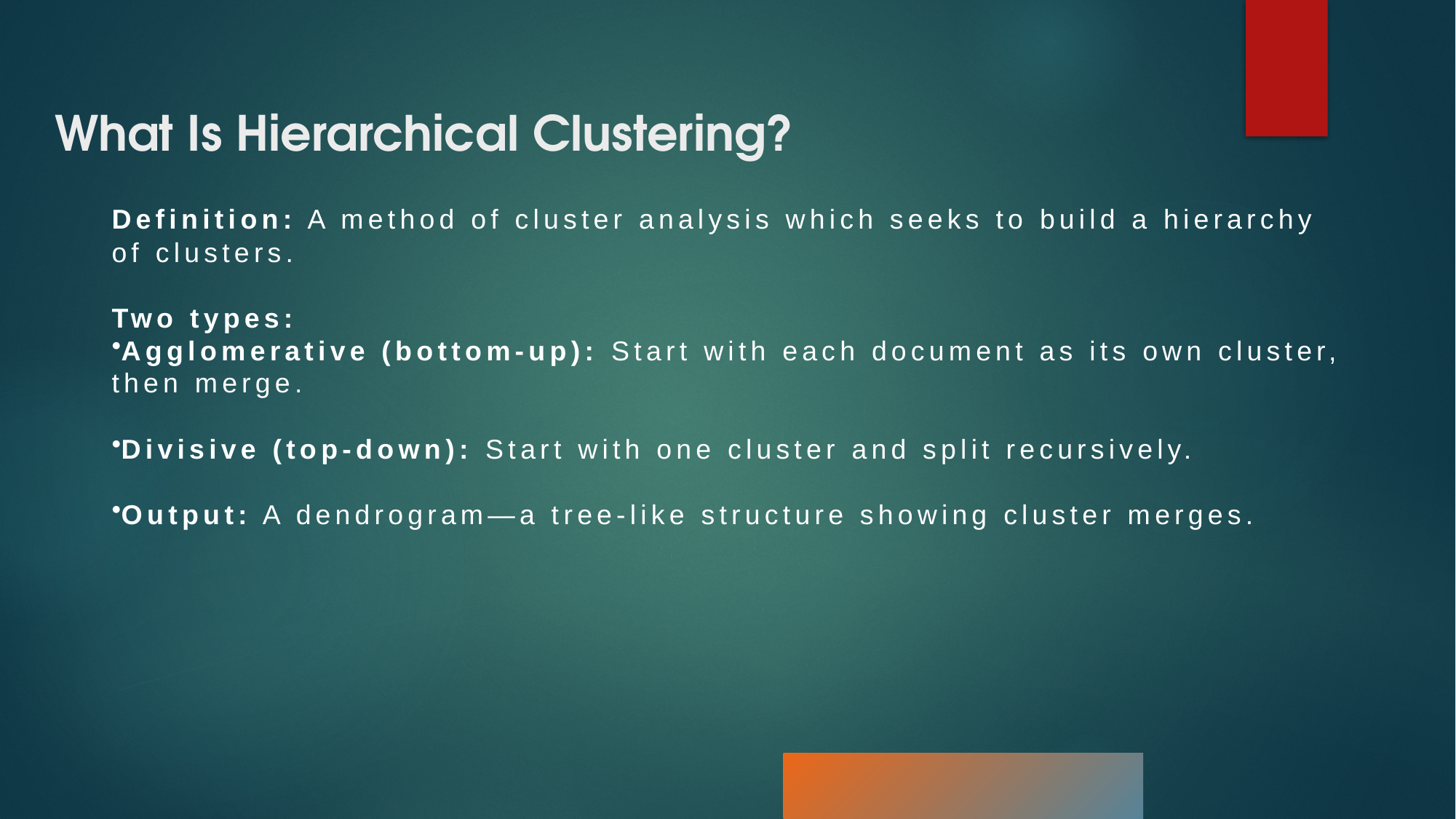

# What Is Hierarchical Clustering?
Definition: A method of cluster analysis which seeks to build a hierarchy of clusters.

Two types:
Agglomerative (bottom-up): Start with each document as its own cluster, then merge.

Divisive (top-down): Start with one cluster and split recursively.

Output: A dendrogram—a tree-like structure showing cluster merges.